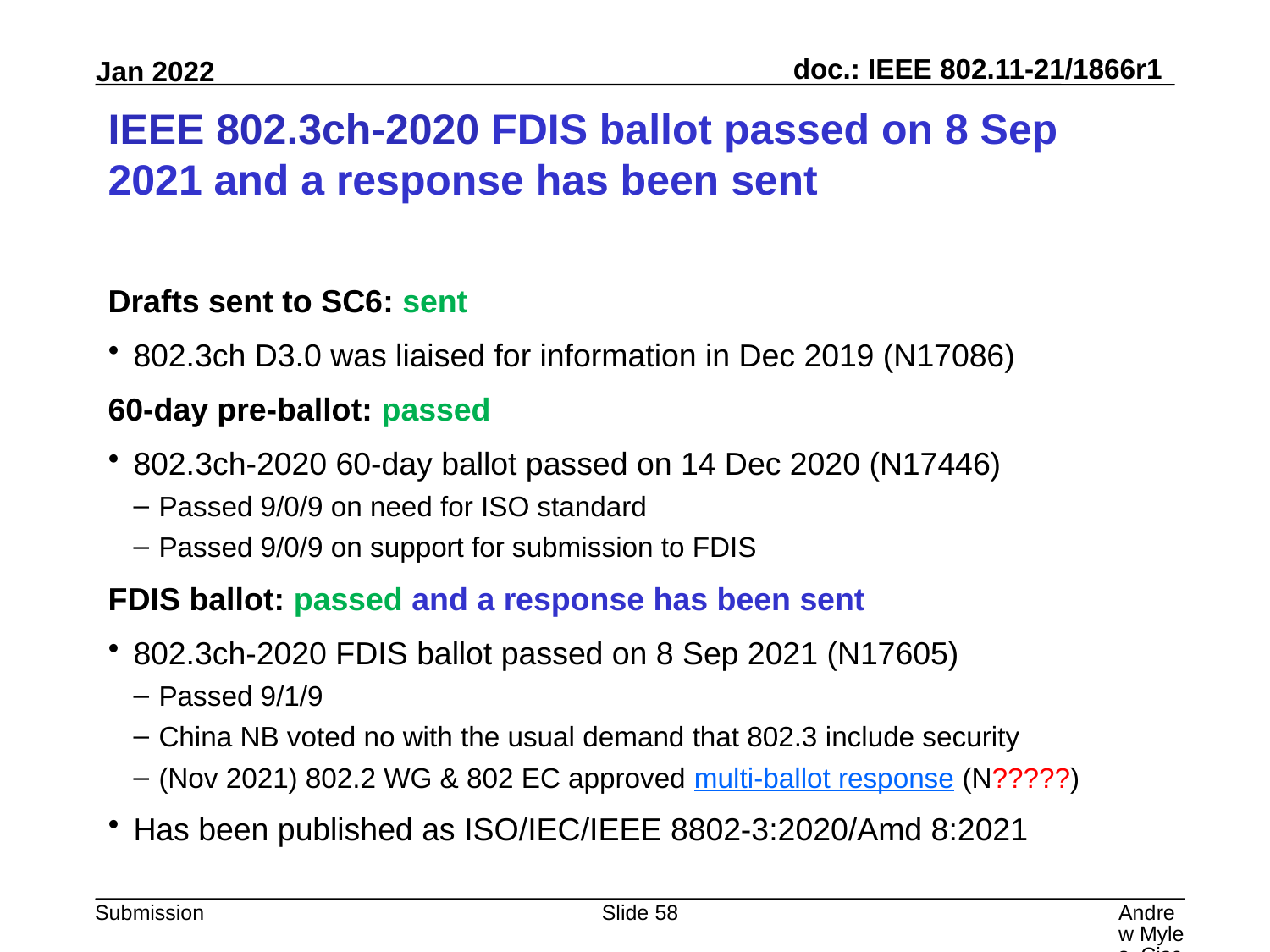

# IEEE 802.3ch-2020 FDIS ballot passed on 8 Sep 2021 and a response has been sent
Drafts sent to SC6: sent
802.3ch D3.0 was liaised for information in Dec 2019 (N17086)
60-day pre-ballot: passed
802.3ch-2020 60-day ballot passed on 14 Dec 2020 (N17446)
Passed 9/0/9 on need for ISO standard
Passed 9/0/9 on support for submission to FDIS
FDIS ballot: passed and a response has been sent
802.3ch-2020 FDIS ballot passed on 8 Sep 2021 (N17605)
Passed 9/1/9
China NB voted no with the usual demand that 802.3 include security
(Nov 2021) 802.2 WG & 802 EC approved multi-ballot response (N?????)
Has been published as ISO/IEC/IEEE 8802-3:2020/Amd 8:2021

Slide 58
Andrew Myles, Cisco